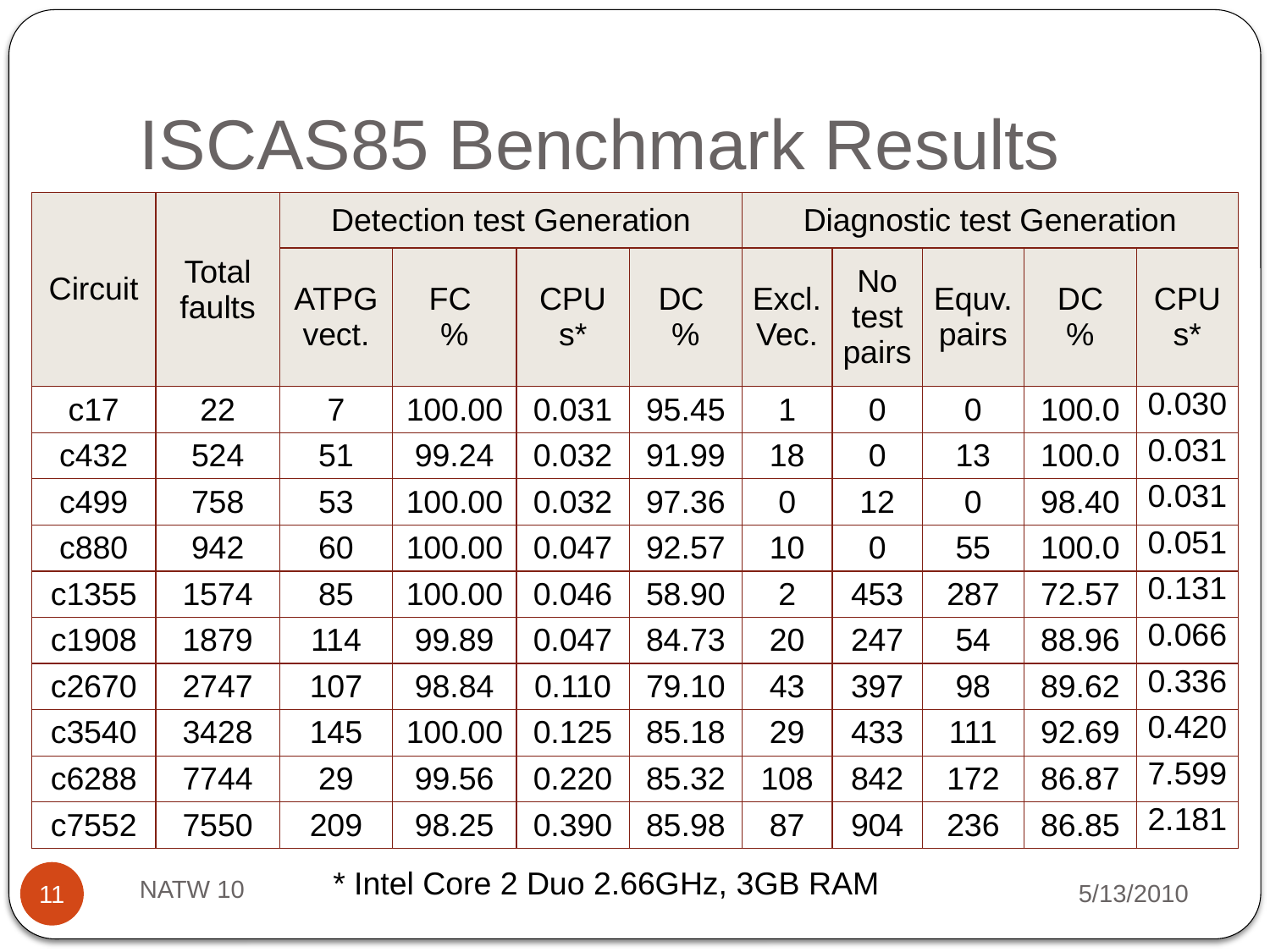

# ISCAS85 Benchmark Results
| Circuit | Total faults | Detection test Generation |  |  |  | Diagnostic test Generation |  |  |  |  |
| --- | --- | --- | --- | --- | --- | --- | --- | --- | --- | --- |
|  |  | ATPGvect. | FC % | CPU s\* | DC % | Excl. Vec. | No test pairs | Equv. pairs | DC % | CPU s\* |
| c17 | 22 | 7 | 100.00 | 0.031 | 95.45 | 1 | 0 | 0 | 100.0 | 0.030 |
| c432 | 524 | 51 | 99.24 | 0.032 | 91.99 | 18 | 0 | 13 | 100.0 | 0.031 |
| c499 | 758 | 53 | 100.00 | 0.032 | 97.36 | 0 | 12 | 0 | 98.40 | 0.031 |
| c880 | 942 | 60 | 100.00 | 0.047 | 92.57 | 10 | 0 | 55 | 100.0 | 0.051 |
| c1355 | 1574 | 85 | 100.00 | 0.046 | 58.90 | 2 | 453 | 287 | 72.57 | 0.131 |
| c1908 | 1879 | 114 | 99.89 | 0.047 | 84.73 | 20 | 247 | 54 | 88.96 | 0.066 |
| c2670 | 2747 | 107 | 98.84 | 0.110 | 79.10 | 43 | 397 | 98 | 89.62 | 0.336 |
| c3540 | 3428 | 145 | 100.00 | 0.125 | 85.18 | 29 | 433 | 111 | 92.69 | 0.420 |
| c6288 | 7744 | 29 | 99.56 | 0.220 | 85.32 | 108 | 842 | 172 | 86.87 | 7.599 |
| c7552 | 7550 | 209 | 98.25 | 0.390 | 85.98 | 87 | 904 | 236 | 86.85 | 2.181 |
NATW 10
* Intel Core 2 Duo 2.66GHz, 3GB RAM
5/13/2010
11